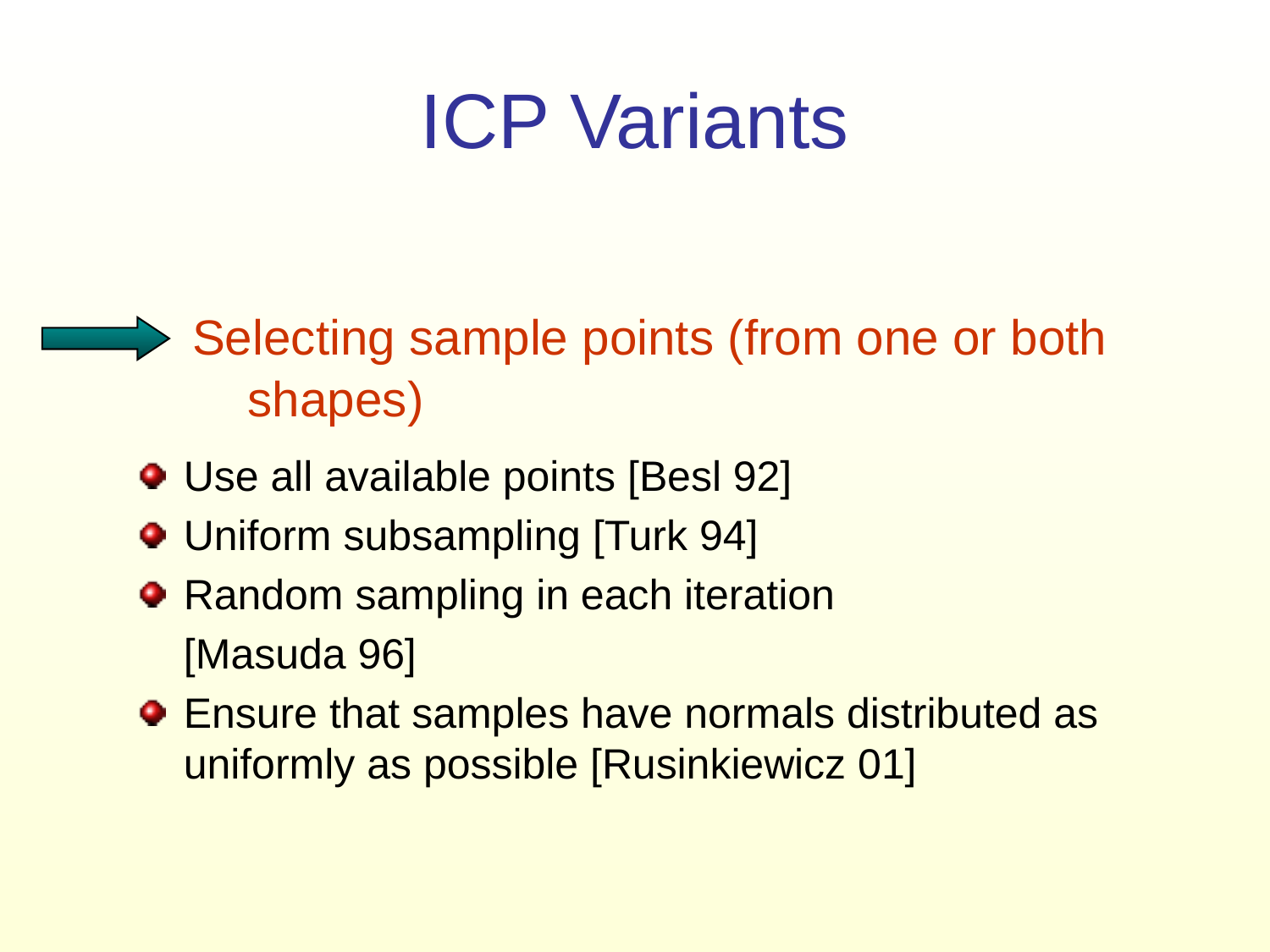

# ICP Variants
Selecting sample points (from one or both shapes)

Use all available points [Besl 92]
Uniform subsampling [Turk 94]
Random sampling in each iteration
	[Masuda 96]
Ensure that samples have normals distributed as uniformly as possible [Rusinkiewicz 01]